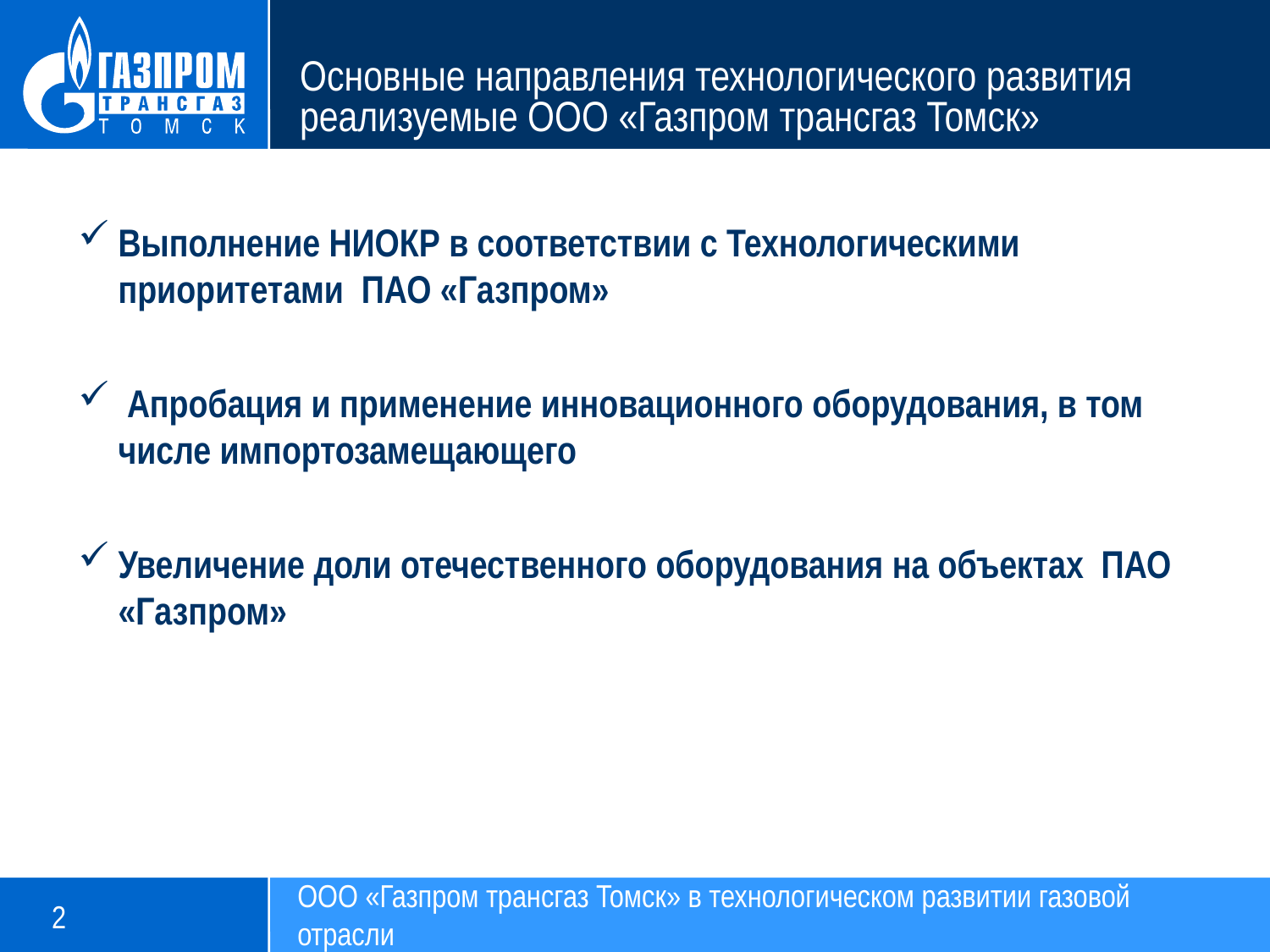

# Основные направления технологического развития реализуемые ООО «Газпром трансгаз Томск»
Выполнение НИОКР в соответствии с Технологическими приоритетами  ПАО «Газпром»

 Апробация и применение инновационного оборудования, в том числе импортозамещающего

Увеличение доли отечественного оборудования на объектах  ПАО «Газпром»